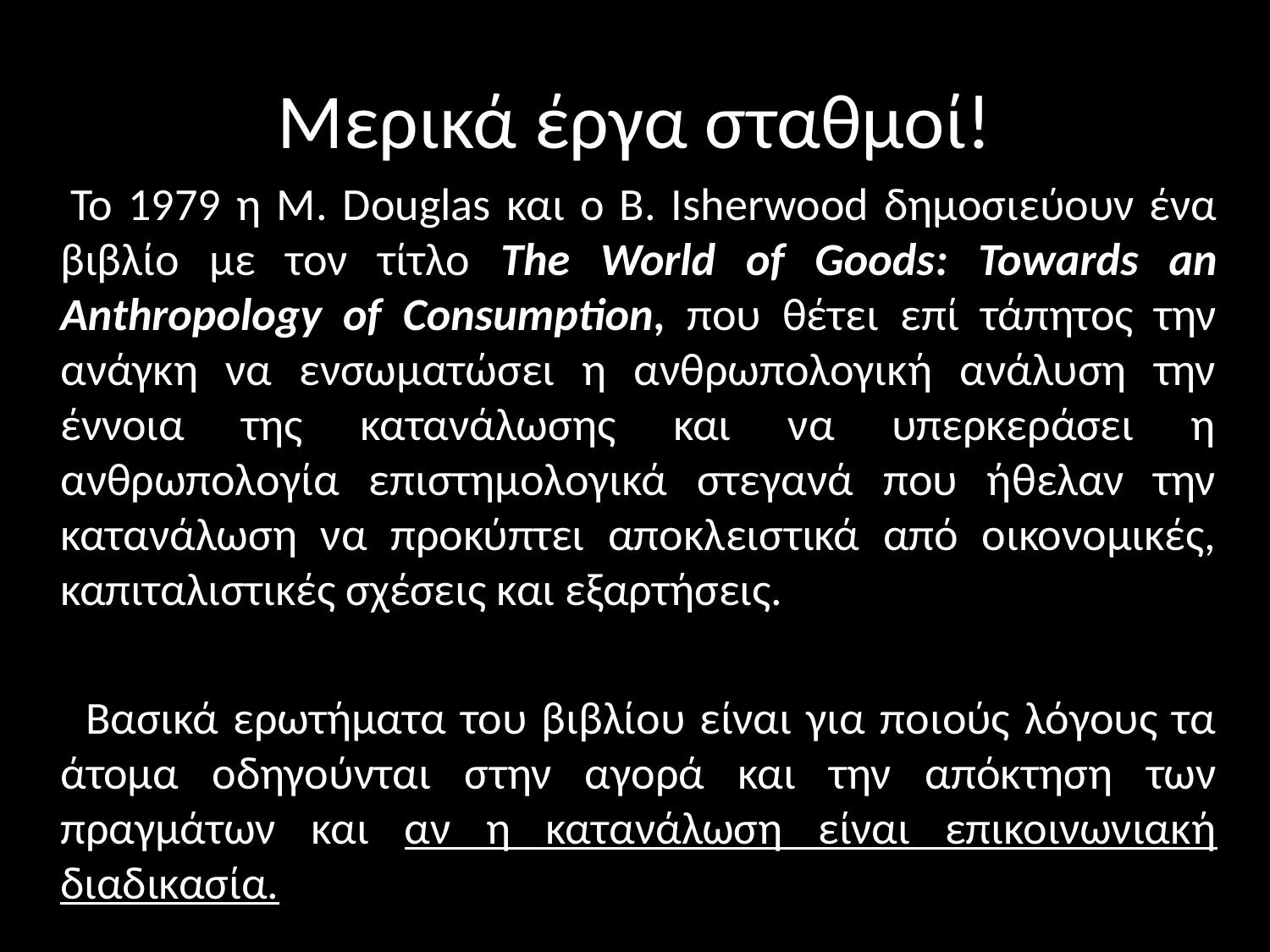

# Μερικά έργα σταθμοί!
    Το 1979 η M. Douglas και ο B. Isherwood δημοσιεύουν ένα βιβλίο με τον τίτλο The World of Goods: Towards an Anthropology of Consumption, που θέτει επί τάπητος την ανάγκη να ενσωματώσει η ανθρωπολογική ανάλυση την έννοια της κατανάλωσης και να υπερκεράσει η ανθρωπολογία επιστημολογικά στεγανά που ήθελαν την κατανάλωση να προκύπτει αποκλειστικά από οικονομικές, καπιταλιστικές σχέσεις και εξαρτήσεις.

     Βασικά ερωτήματα του βιβλίου είναι για ποιούς λόγους τα άτομα οδηγούνται στην αγορά και την απόκτηση των πραγμάτων και αν η κατανάλωση είναι επικοινωνιακή διαδικασία.